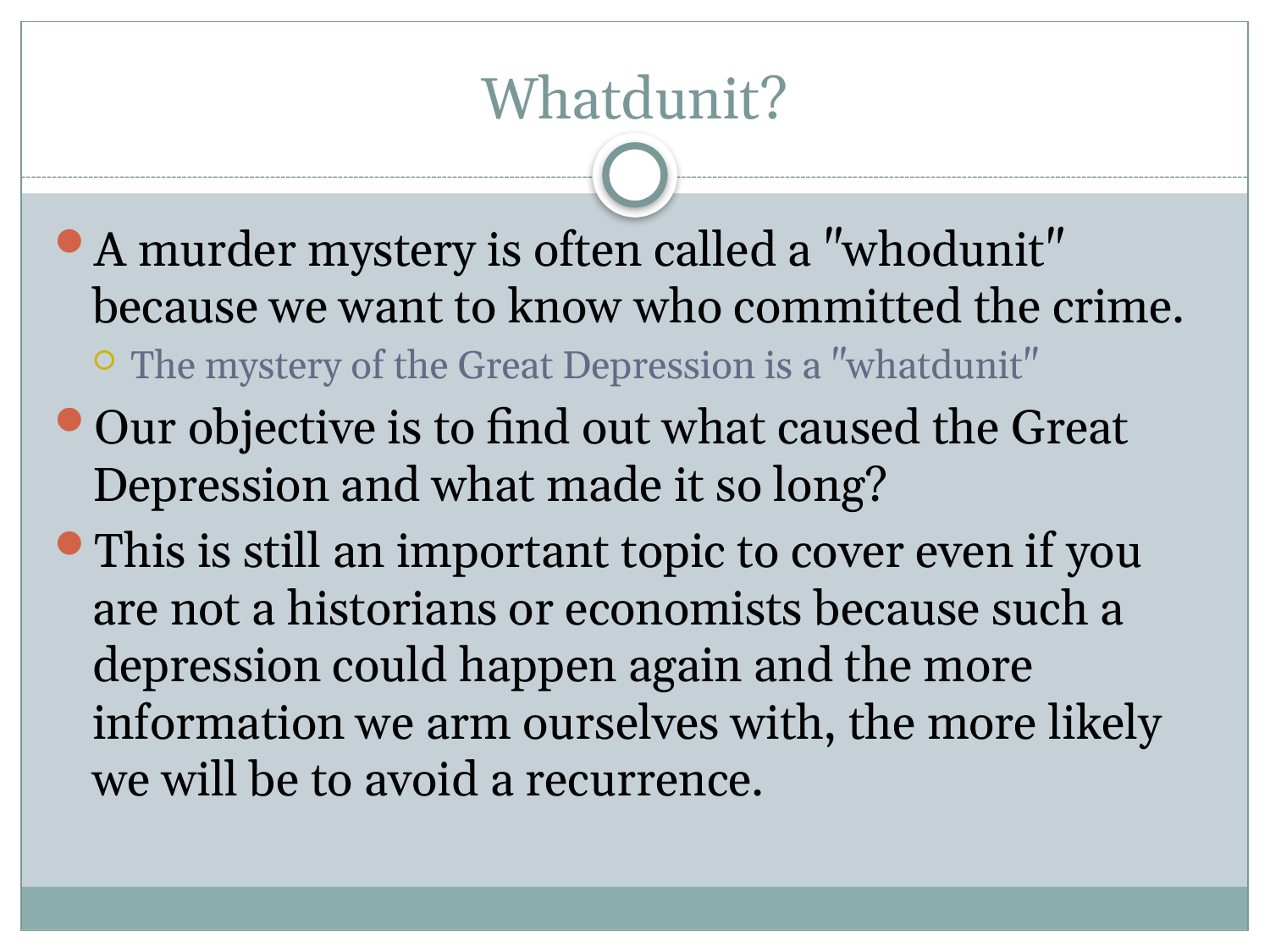

# Whatdunit?
A murder mystery is often called a "whodunit" because we want to know who committed the crime.
The mystery of the Great Depression is a "whatdunit"
Our objective is to find out what caused the Great Depression and what made it so long?
This is still an important topic to cover even if you are not a historians or economists because such a depression could happen again and the more information we arm ourselves with, the more likely we will be to avoid a recurrence.